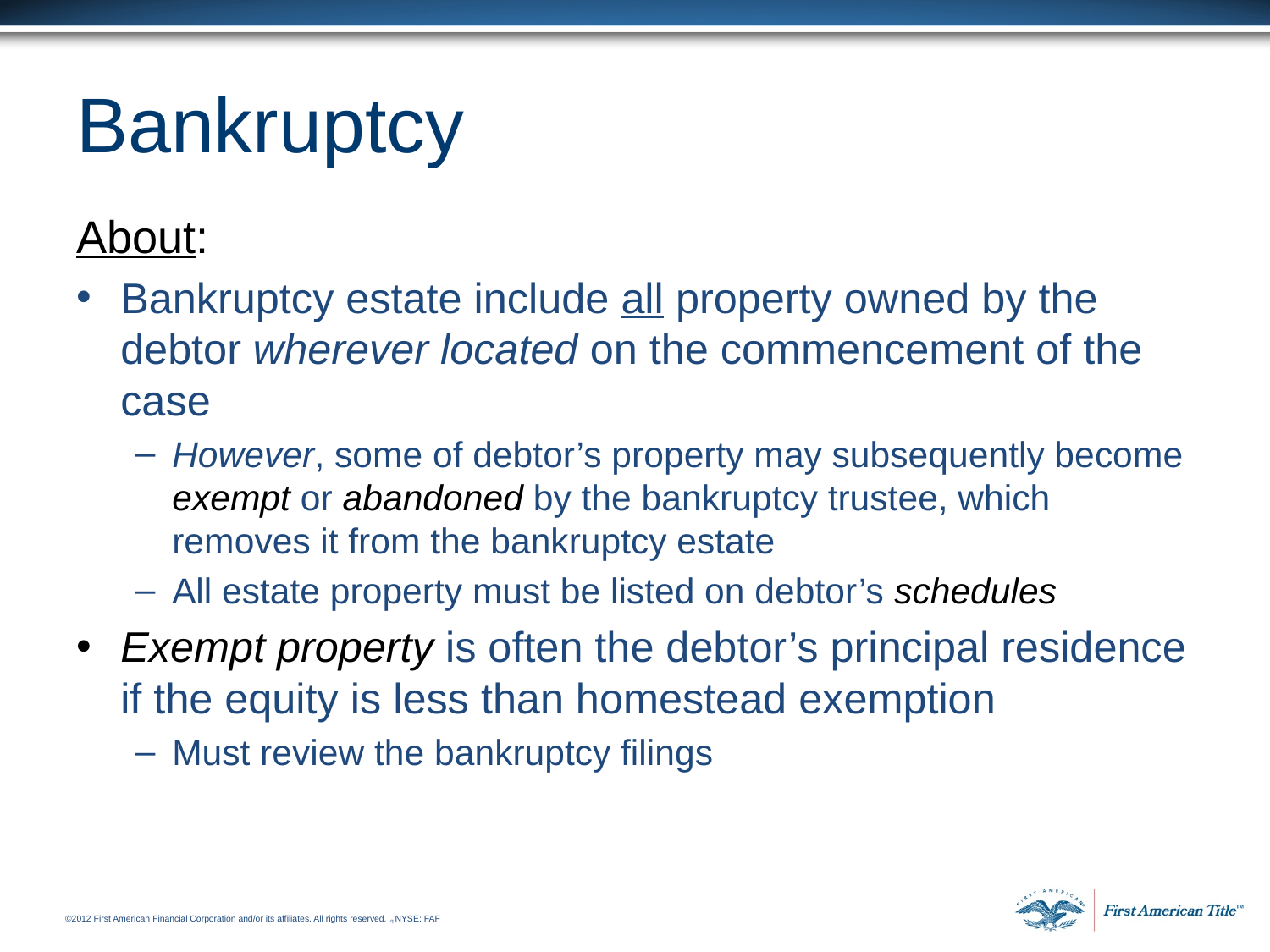

# Bankruptcy
About:
Bankruptcy estate include all property owned by the debtor wherever located on the commencement of the case
However, some of debtor’s property may subsequently become exempt or abandoned by the bankruptcy trustee, which removes it from the bankruptcy estate
All estate property must be listed on debtor’s schedules
Exempt property is often the debtor’s principal residence if the equity is less than homestead exemption
Must review the bankruptcy filings